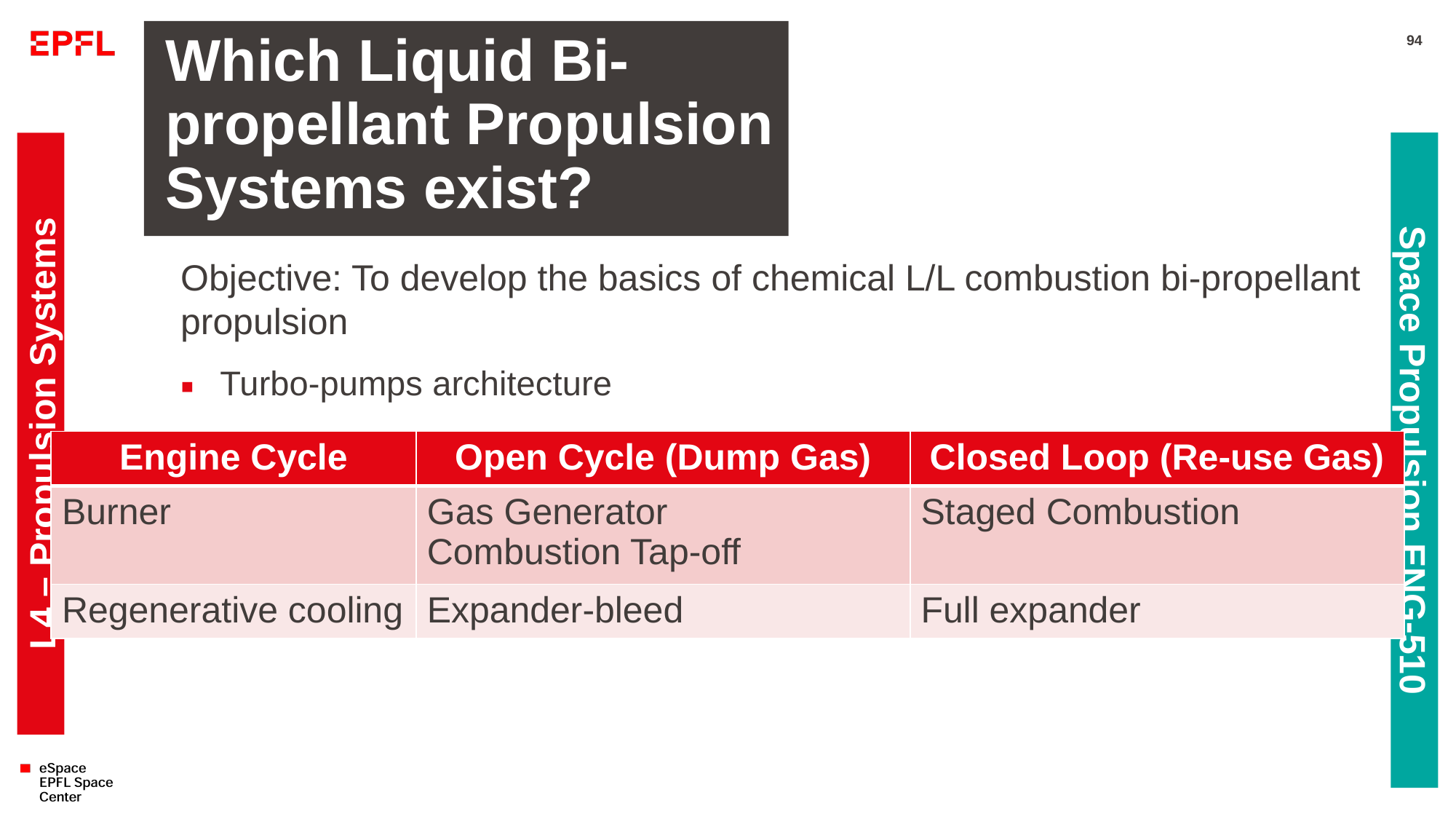

# Which Liquid Bi-propellant Propulsion Systems exist?
94
Objective: To develop the basics of chemical L/L combustion bi-propellant propulsion
Turbo-pumps architecture
L4 – Propulsion Systems
| Engine Cycle | Open Cycle (Dump Gas) | Closed Loop (Re-use Gas) |
| --- | --- | --- |
| Burner | Gas Generator Combustion Tap-off | Staged Combustion |
| Regenerative cooling | Expander-bleed | Full expander |
Space Propulsion ENG-510